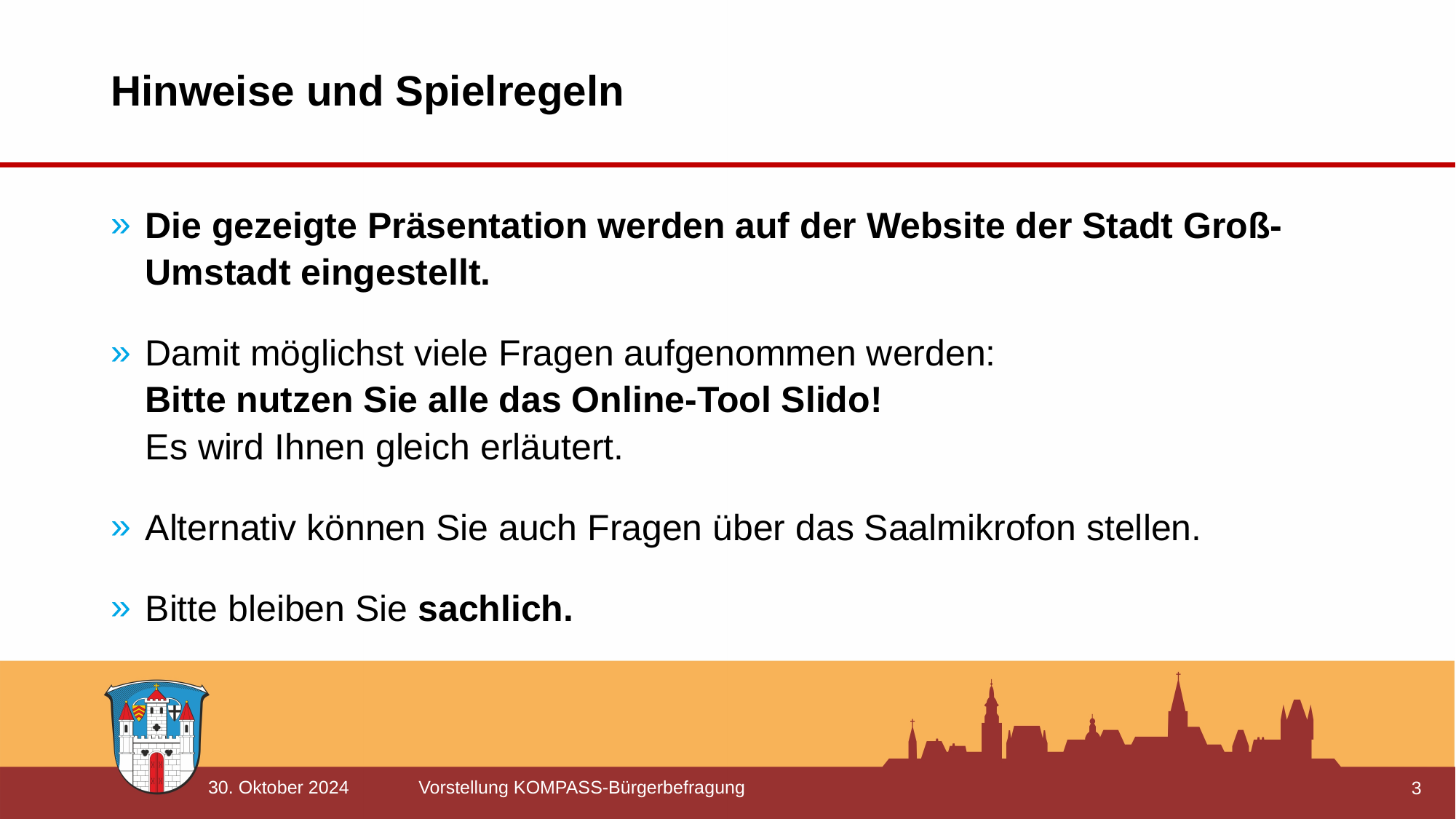

# Hinweise und Spielregeln
Die gezeigte Präsentation werden auf der Website der Stadt Groß-Umstadt eingestellt.
Damit möglichst viele Fragen aufgenommen werden:
Bitte nutzen Sie alle das Online-Tool Slido!
Es wird Ihnen gleich erläutert.
Alternativ können Sie auch Fragen über das Saalmikrofon stellen.
Bitte bleiben Sie sachlich.
30. Oktober 2024
Vorstellung KOMPASS-Bürgerbefragung
3